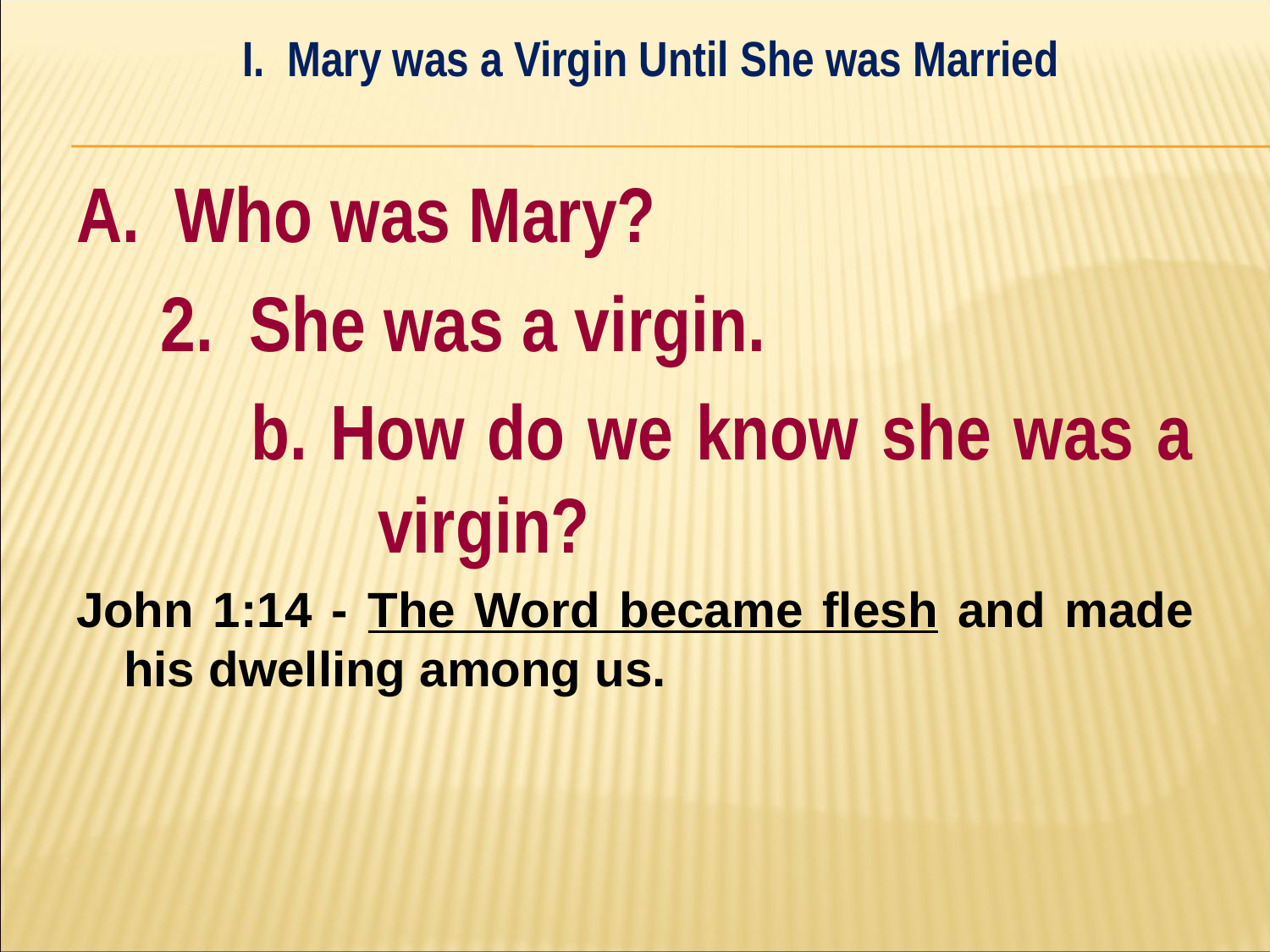

I.  Mary was a Virgin Until She was Married
#
A.  Who was Mary?
	2.  She was a virgin.
		b. How do we know she was a 		virgin?
John 1:14 - The Word became flesh and made his dwelling among us.